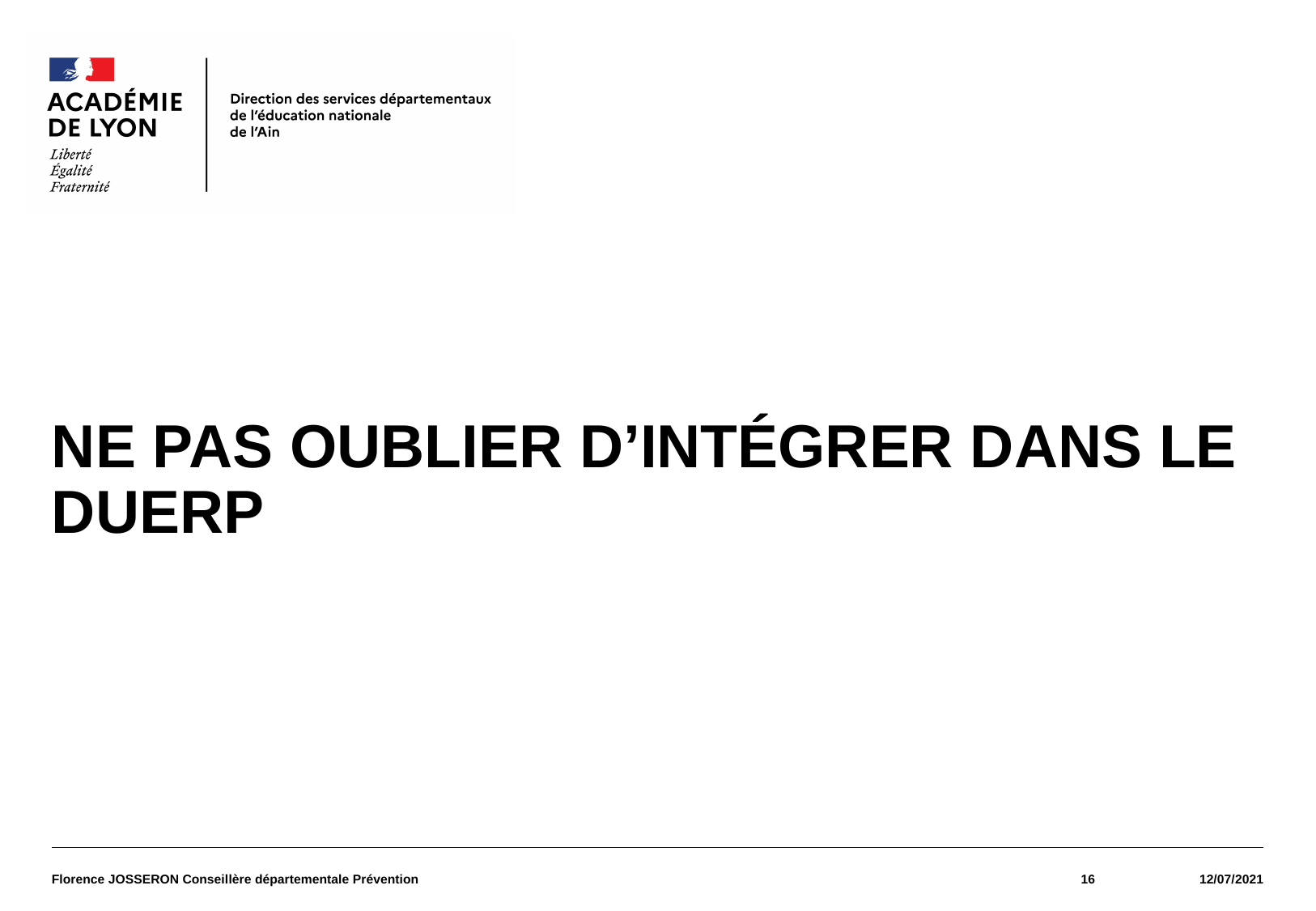

#
Ne pas oublier d’intégrer dans le DUERp

Florence JOSSERON Conseillère départementale Prévention
16
12/07/2021